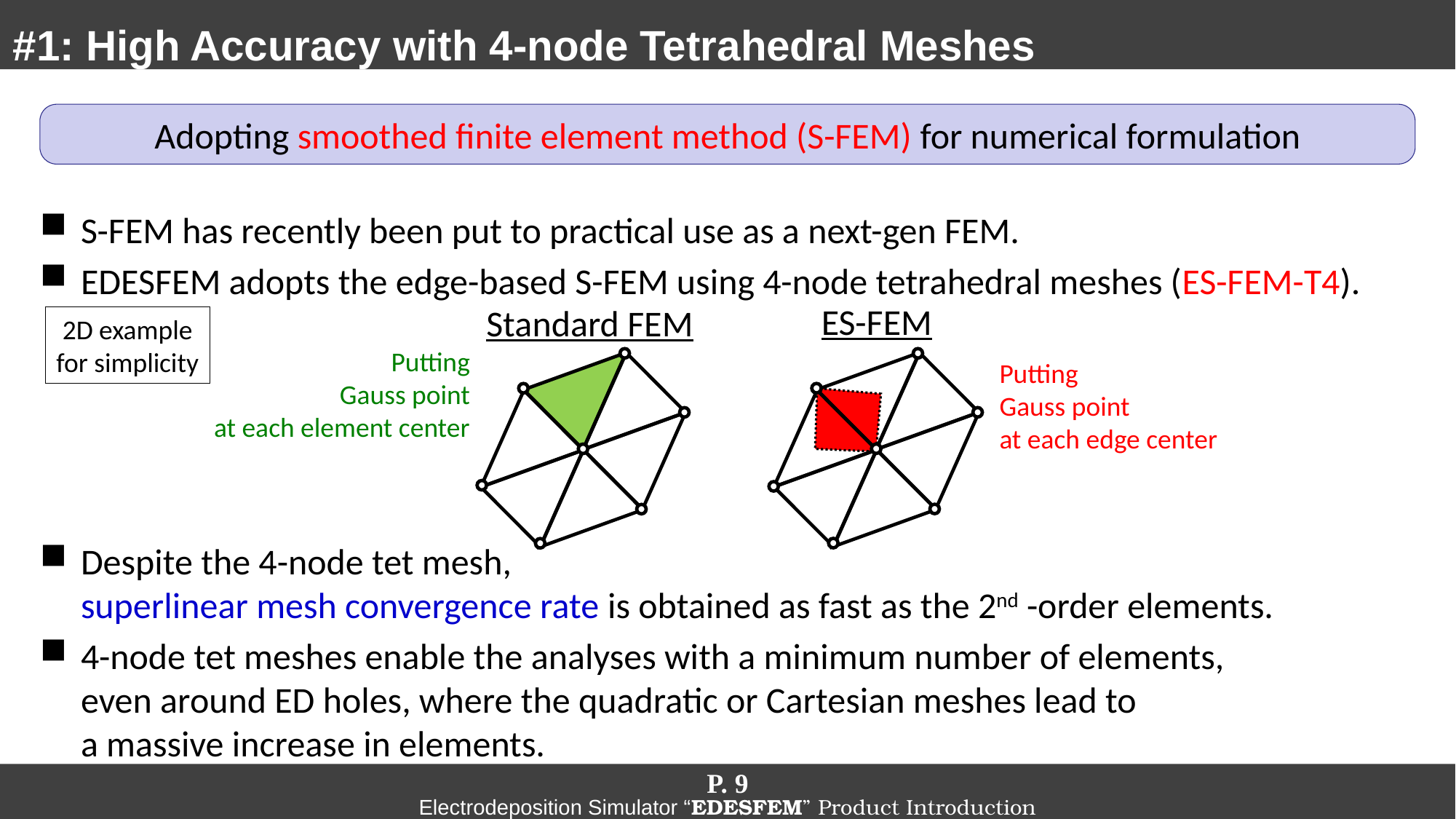

# #1: High Accuracy with 4-node Tetrahedral Meshes

S-FEM has recently been put to practical use as a next-gen FEM.
EDESFEM adopts the edge-based S-FEM using 4-node tetrahedral meshes (ES-FEM-T4).

Despite the 4-node tet mesh,
superlinear mesh convergence rate is obtained as fast as the 2nd -order elements.
4-node tet meshes enable the analyses with a minimum number of elements,
even around ED holes, where the quadratic or Cartesian meshes lead to
a massive increase in elements.
Adopting smoothed finite element method (S-FEM) for numerical formulation
ES-FEM
Standard FEM
2D example
for simplicity
Putting
Gauss point
at each element center

Putting
Gauss point
at each edge center
P. 9